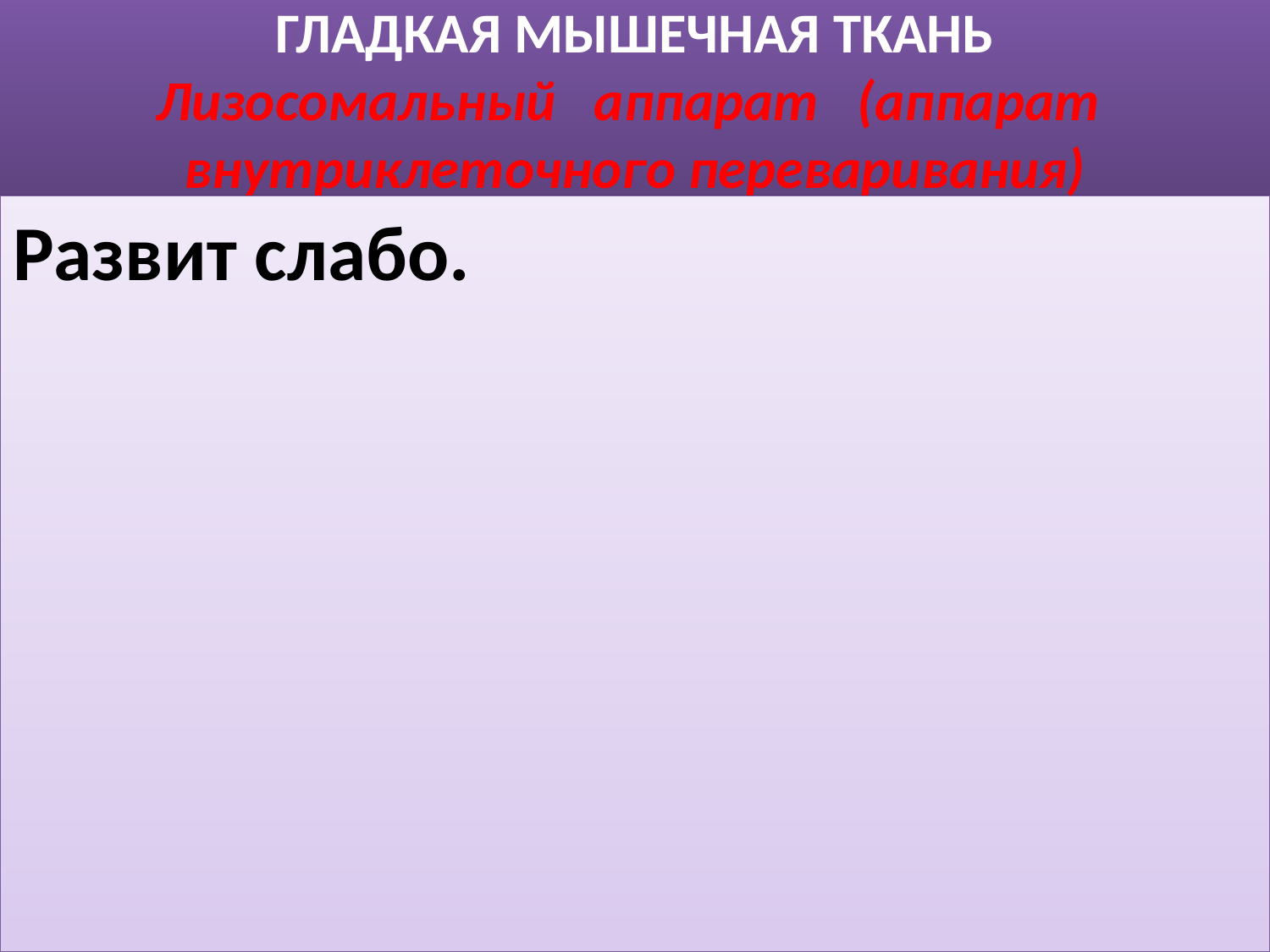

# ГЛАДКАЯ МЫШЕЧНАЯ ТКАНЬ Лизосомальный   аппарат   (аппарат   внутриклеточного переваривания)
Развит слабо.